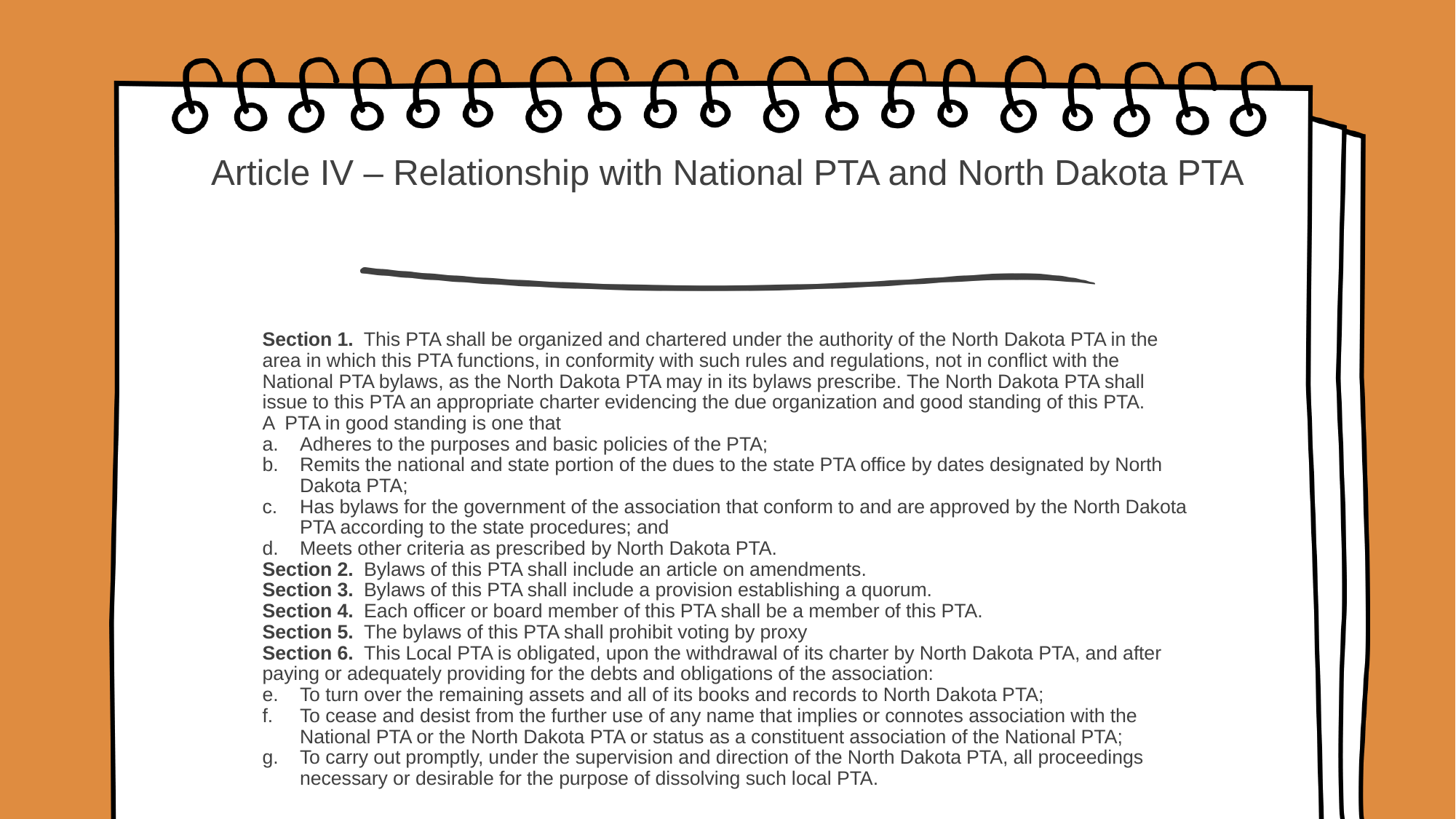

# Article IV – Relationship with National PTA and North Dakota PTA
Section 1.  This PTA shall be organized and chartered under the authority of the North Dakota PTA in the area in which this PTA functions, in conformity with such rules and regulations, not in conflict with the National PTA bylaws, as the North Dakota PTA may in its bylaws prescribe. The North Dakota PTA shall issue to this PTA an appropriate charter evidencing the due organization and good standing of this PTA.
A  PTA in good standing is one that
Adheres to the purposes and basic policies of the PTA;
Remits the national and state portion of the dues to the state PTA office by dates designated by North Dakota PTA;
Has bylaws for the government of the association that conform to and are approved by the North Dakota PTA according to the state procedures; and
Meets other criteria as prescribed by North Dakota PTA.
Section 2.  Bylaws of this PTA shall include an article on amendments.
Section 3.  Bylaws of this PTA shall include a provision establishing a quorum.
Section 4.  Each officer or board member of this PTA shall be a member of this PTA.
Section 5.  The bylaws of this PTA shall prohibit voting by proxy
Section 6.  This Local PTA is obligated, upon the withdrawal of its charter by North Dakota PTA, and after paying or adequately providing for the debts and obligations of the association:
To turn over the remaining assets and all of its books and records to North Dakota PTA;
To cease and desist from the further use of any name that implies or connotes association with the National PTA or the North Dakota PTA or status as a constituent association of the National PTA;
To carry out promptly, under the supervision and direction of the North Dakota PTA, all proceedings necessary or desirable for the purpose of dissolving such local PTA.